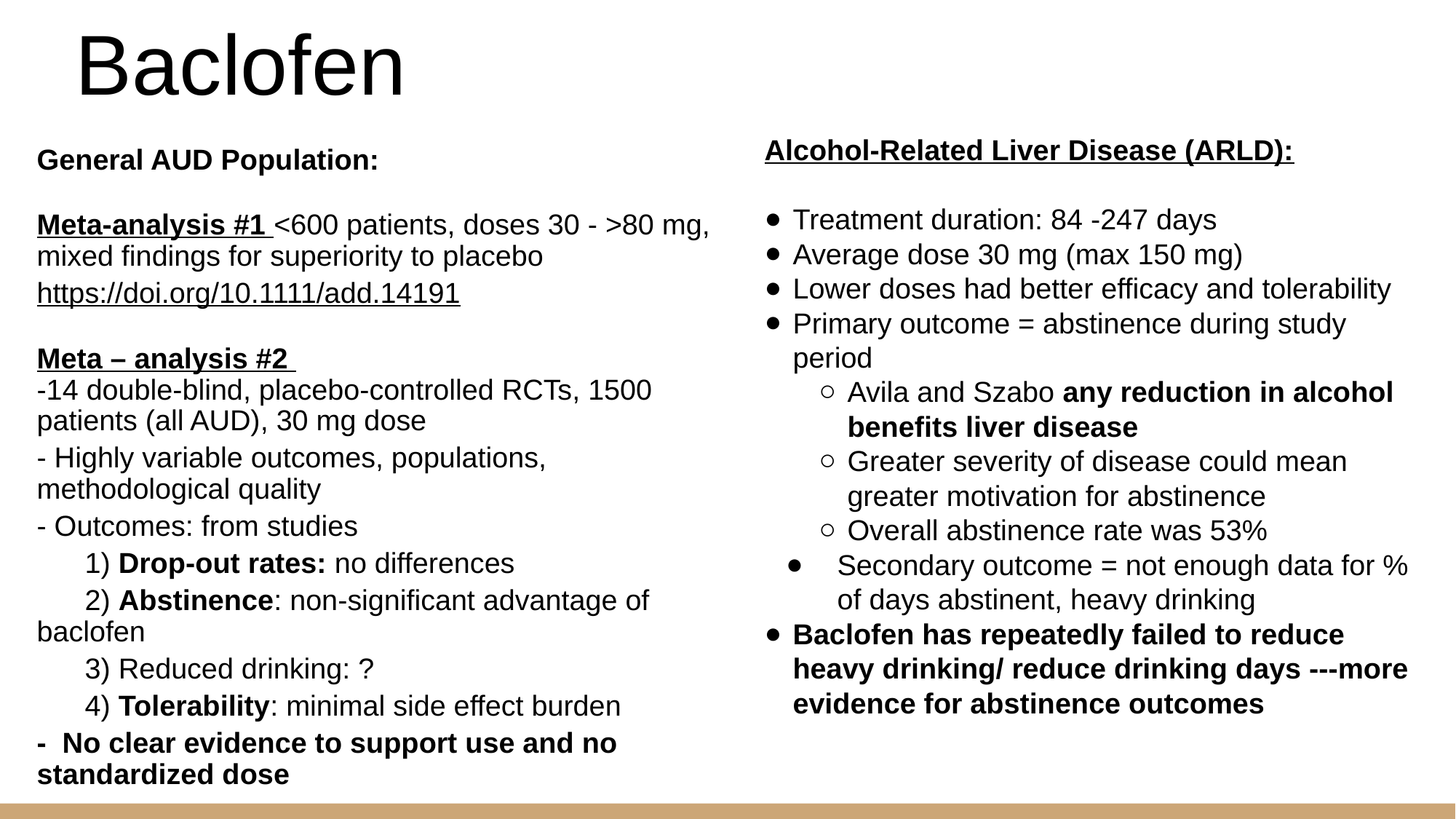

# Baclofen
Alcohol-Related Liver Disease (ARLD):

Treatment duration: 84 -247 days
Average dose 30 mg (max 150 mg)
Lower doses had better efficacy and tolerability
Primary outcome = abstinence during study period
Avila and Szabo any reduction in alcohol benefits liver disease
Greater severity of disease could mean greater motivation for abstinence
Overall abstinence rate was 53%
Secondary outcome = not enough data for % of days abstinent, heavy drinking
Baclofen has repeatedly failed to reduce heavy drinking/ reduce drinking days ---more evidence for abstinence outcomes
General AUD Population:

Meta-analysis #1 <600 patients, doses 30 - >80 mg, mixed findings for superiority to placebo
https://doi.org/10.1111/add.14191

Meta – analysis #2
-14 double-blind, placebo-controlled RCTs, 1500 patients (all AUD), 30 mg dose
- Highly variable outcomes, populations, methodological quality
- Outcomes: from studies
      1) Drop-out rates: no differences
      2) Abstinence: non-significant advantage of baclofen
      3) Reduced drinking: ?
      4) Tolerability: minimal side effect burden
-  No clear evidence to support use and no standardized dose